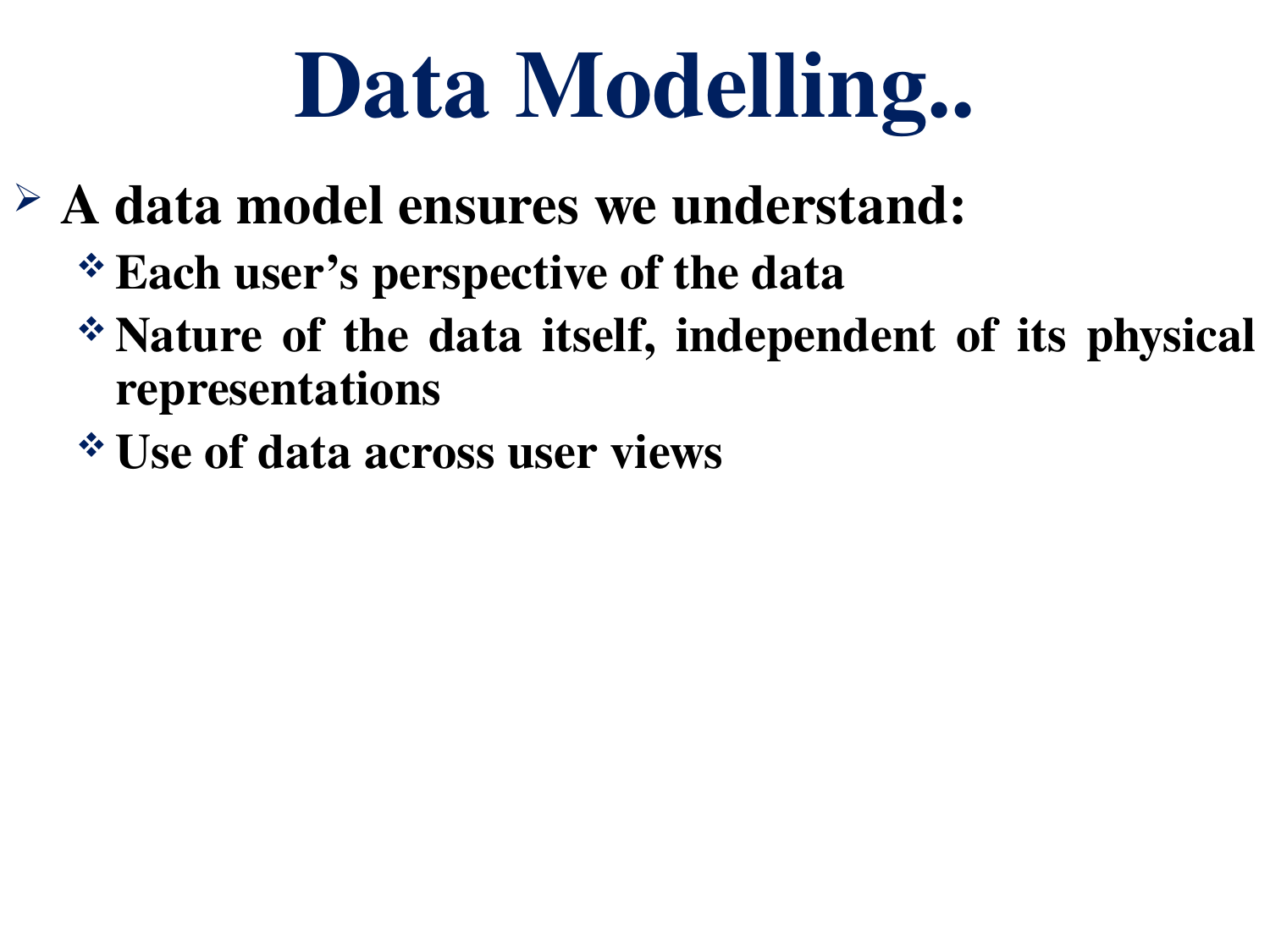

# Data Modelling..
A data model ensures we understand:
Each user’s perspective of the data
Nature of the data itself, independent of its physical representations
Use of data across user views